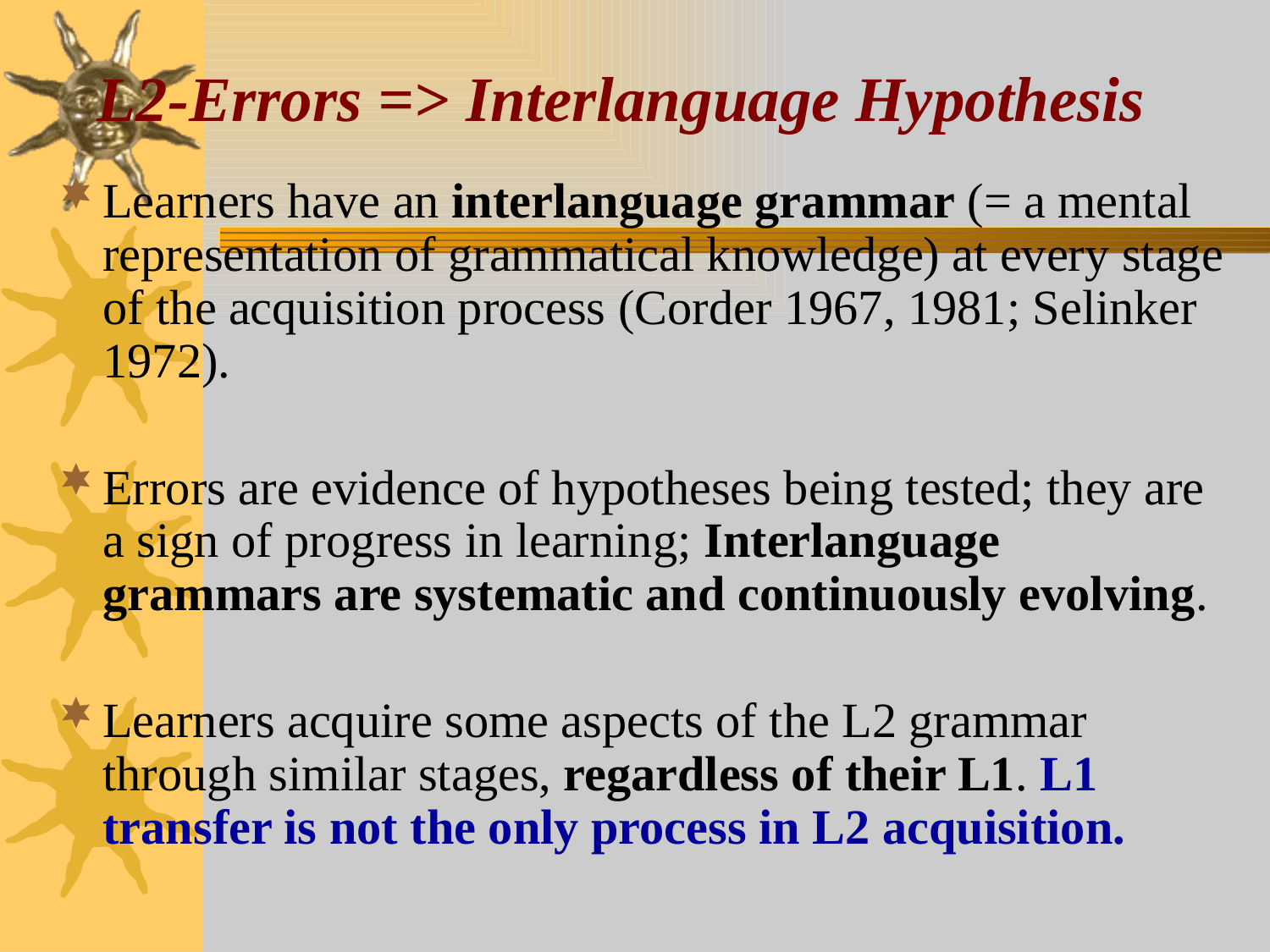

# L2-Errors => Interlanguage Hypothesis
Learners have an interlanguage grammar (= a mental representation of grammatical knowledge) at every stage of the acquisition process (Corder 1967, 1981; Selinker 1972).

Errors are evidence of hypotheses being tested; they are a sign of progress in learning; Interlanguage grammars are systematic and continuously evolving.

Learners acquire some aspects of the L2 grammar through similar stages, regardless of their L1. L1 transfer is not the only process in L2 acquisition.